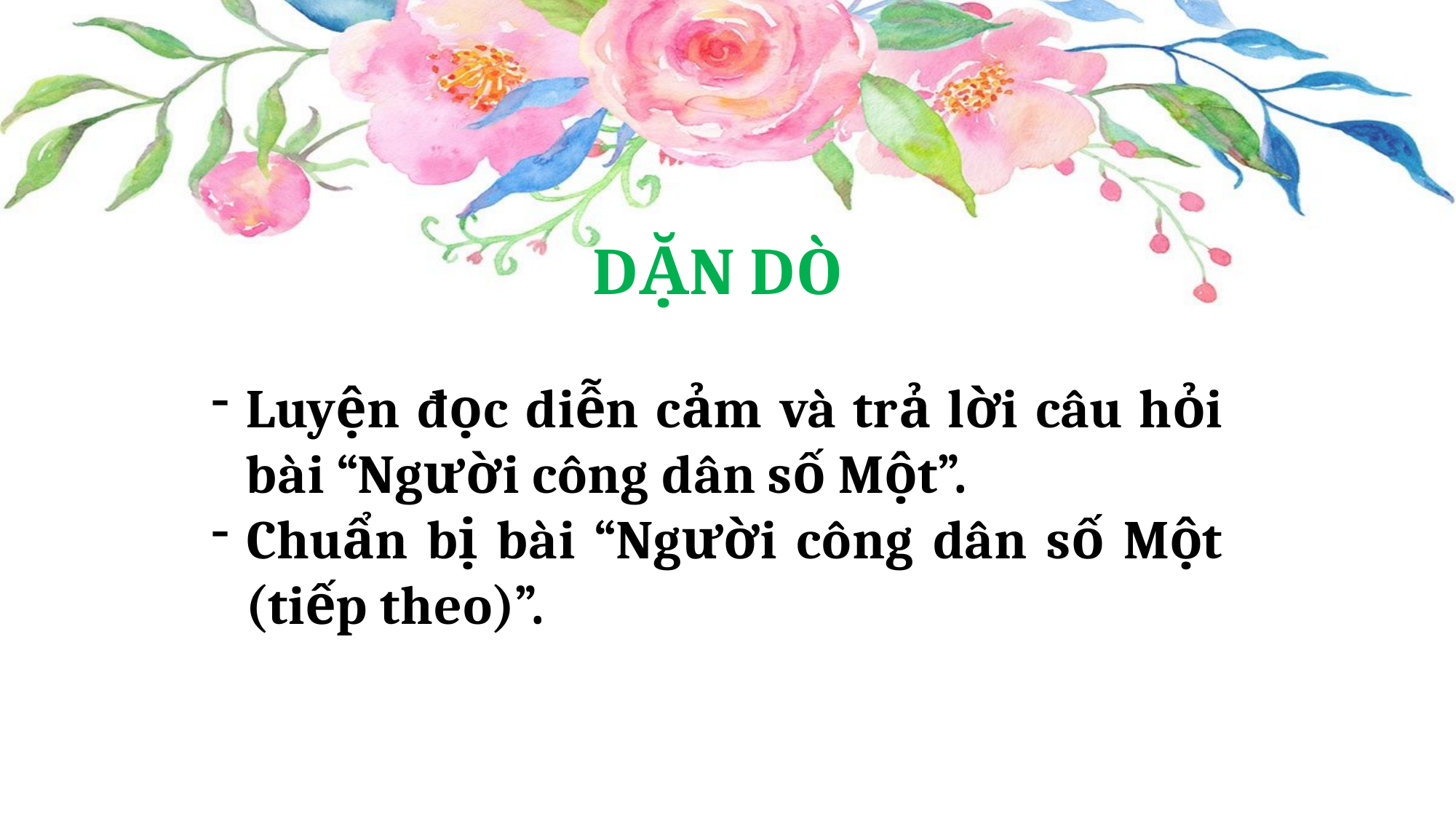

DẶN DÒ

Luyện đọc diễn cảm và trả lời câu hỏi bài “Người công dân số Một”.
Chuẩn bị bài “Người công dân số Một (tiếp theo)”.